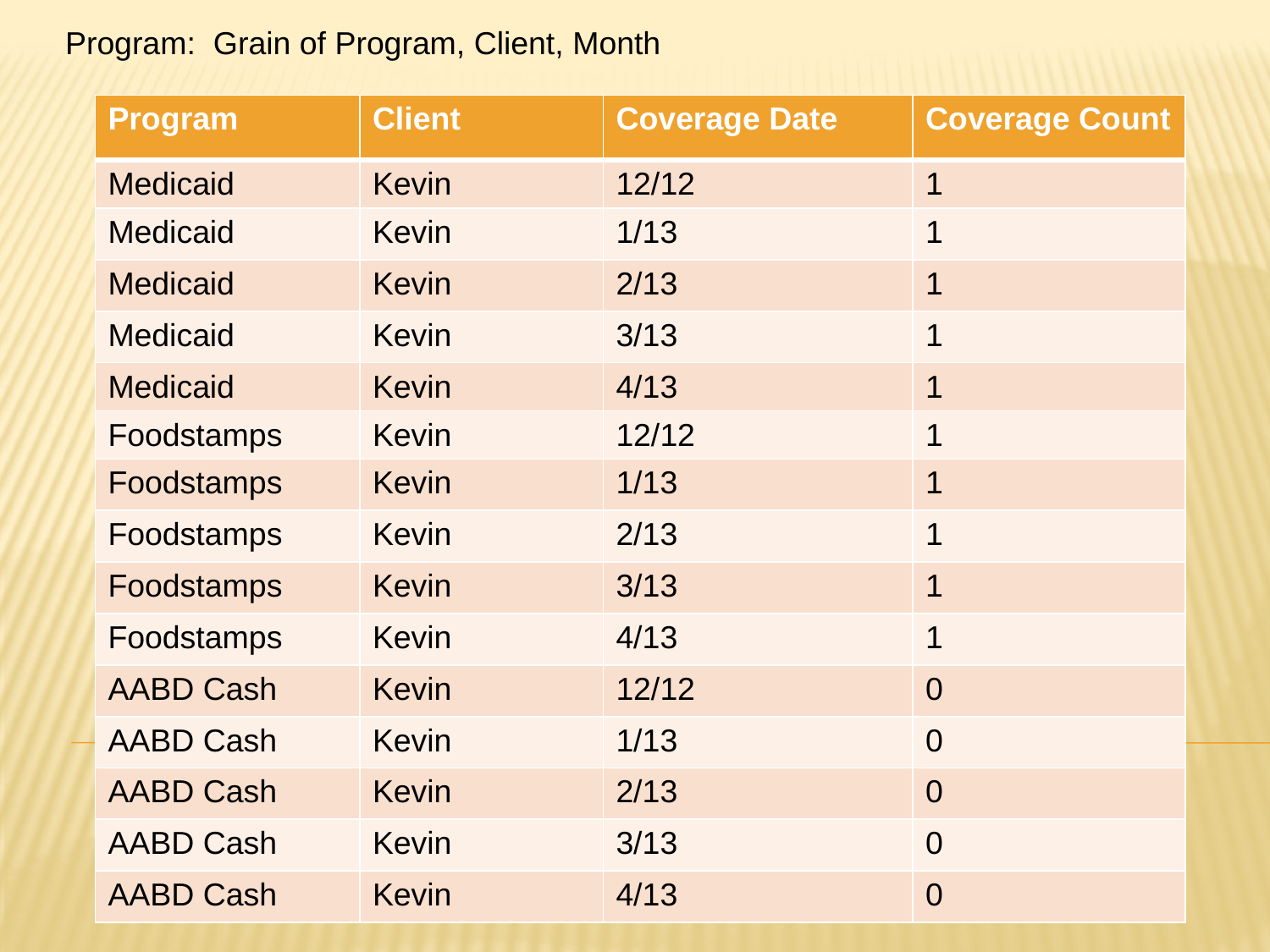

Program:  Grain of Program, Client, Month
| Program | Client | Coverage Date | Coverage Count |
| --- | --- | --- | --- |
| Medicaid | Kevin | 12/12 | 1 |
| Medicaid | Kevin | 1/13 | 1 |
| Medicaid | Kevin | 2/13 | 1 |
| Medicaid | Kevin | 3/13 | 1 |
| Medicaid | Kevin | 4/13 | 1 |
| Foodstamps | Kevin | 12/12 | 1 |
| Foodstamps | Kevin | 1/13 | 1 |
| Foodstamps | Kevin | 2/13 | 1 |
| Foodstamps | Kevin | 3/13 | 1 |
| Foodstamps | Kevin | 4/13 | 1 |
| AABD Cash | Kevin | 12/12 | 0 |
| AABD Cash | Kevin | 1/13 | 0 |
| AABD Cash | Kevin | 2/13 | 0 |
| AABD Cash | Kevin | 3/13 | 0 |
| AABD Cash | Kevin | 4/13 | 0 |